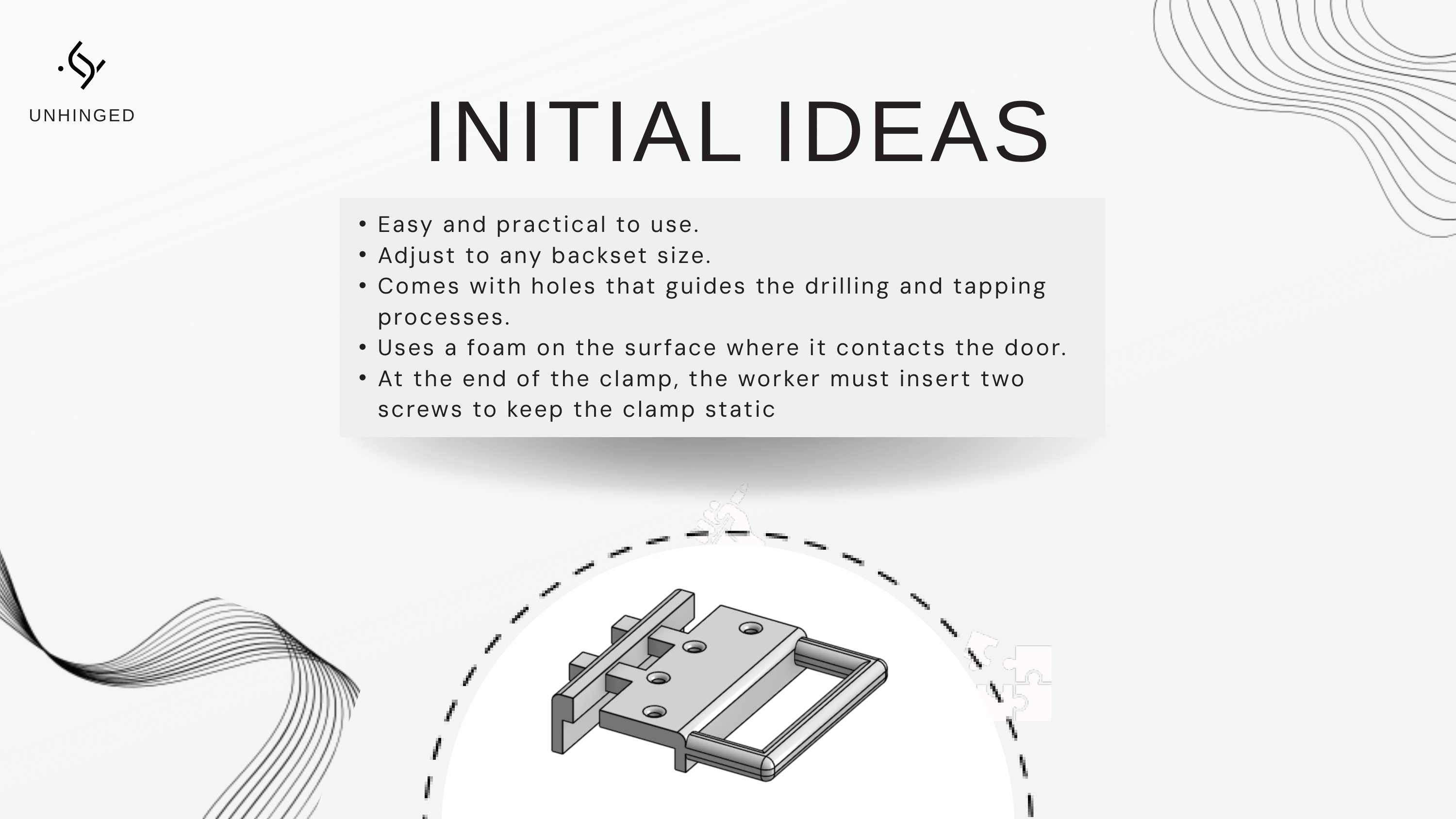

UNHINGED
INITIAL IDEAS

Easy and practical to use.
Adjust to any backset size.
Comes with holes that guides the drilling and tapping processes.
Uses a foam on the surface where it contacts the door.
At the end of the clamp, the worker must insert two screws to keep the clamp static